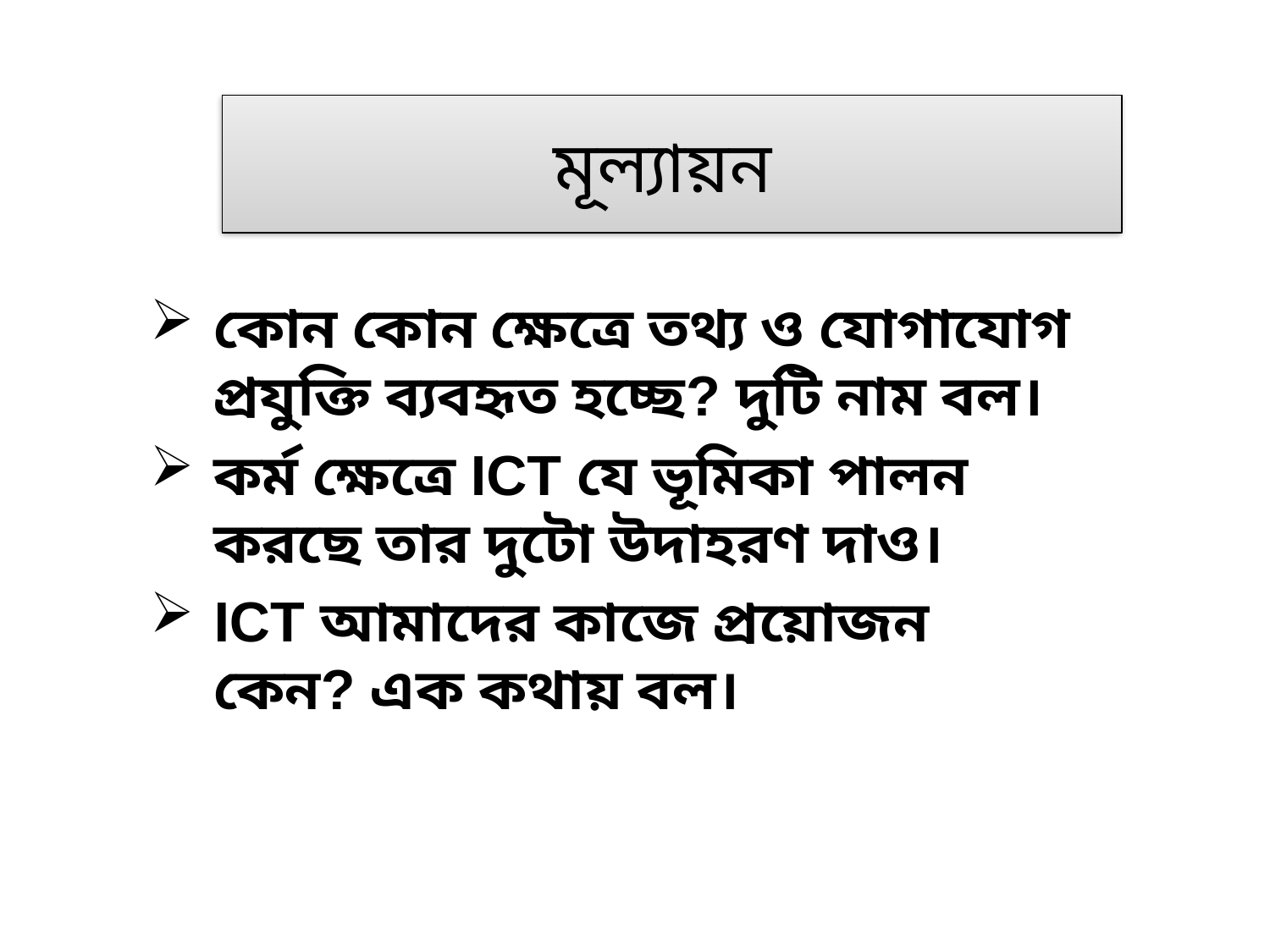

মূল্যায়ন
কোন কোন ক্ষেত্রে তথ্য ও যোগাযোগ প্রযুক্তি ব্যবহৃত হচ্ছে? দুটি নাম বল।
কর্ম ক্ষেত্রে ICT যে ভূমিকা পালন করছে তার দুটো উদাহরণ দাও।
ICT আমাদের কাজে প্রয়োজন কেন? এক কথায় বল।